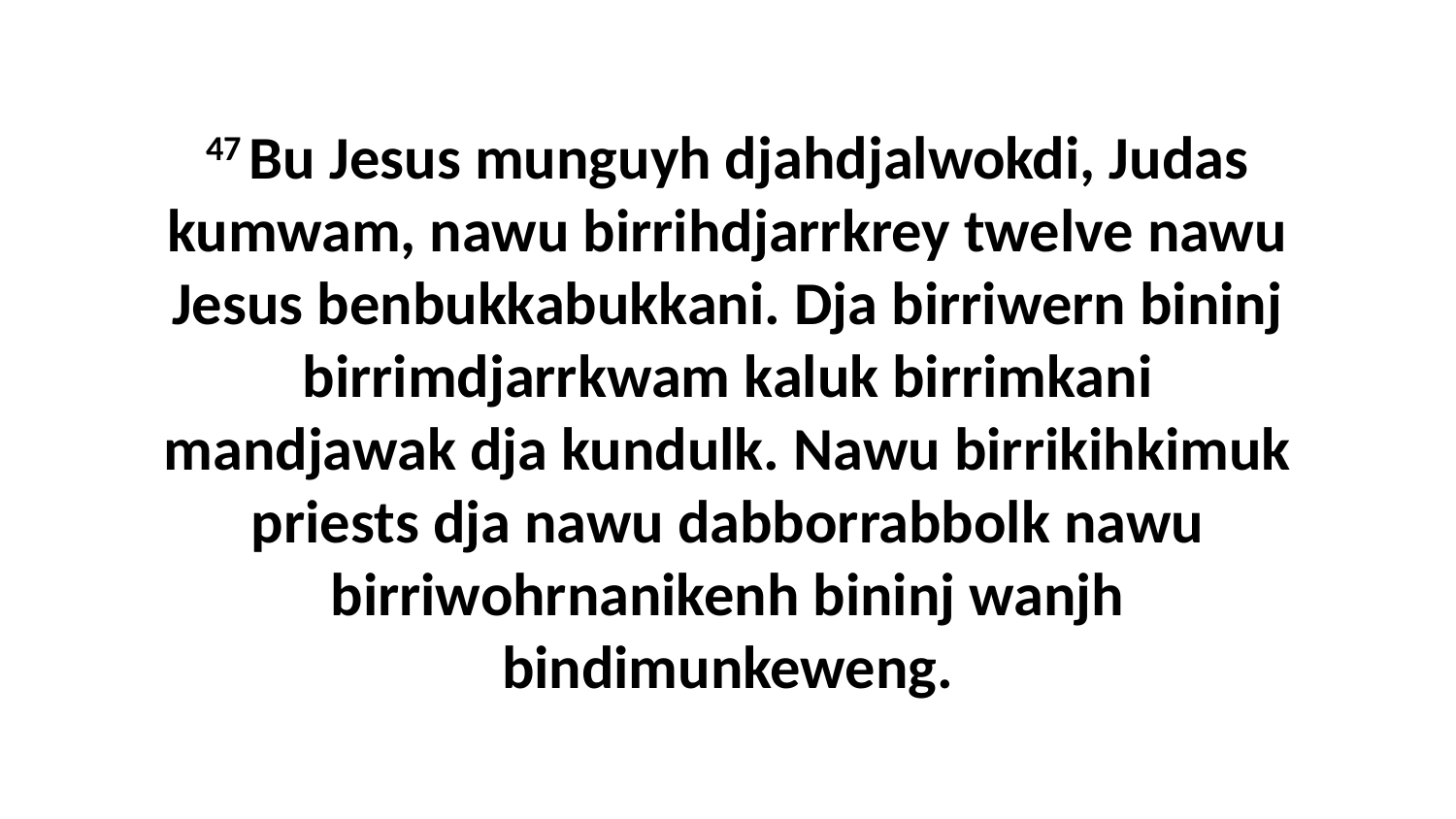

47 Bu Jesus munguyh djahdjalwokdi, Judas kumwam, nawu birrihdjarrkrey twelve nawu Jesus benbukkabukkani. Dja birriwern bininj birrimdjarrkwam kaluk birrimkani mandjawak dja kundulk. Nawu birrikihkimuk priests dja nawu dabborrabbolk nawu birriwohrnanikenh bininj wanjh bindimunkeweng.